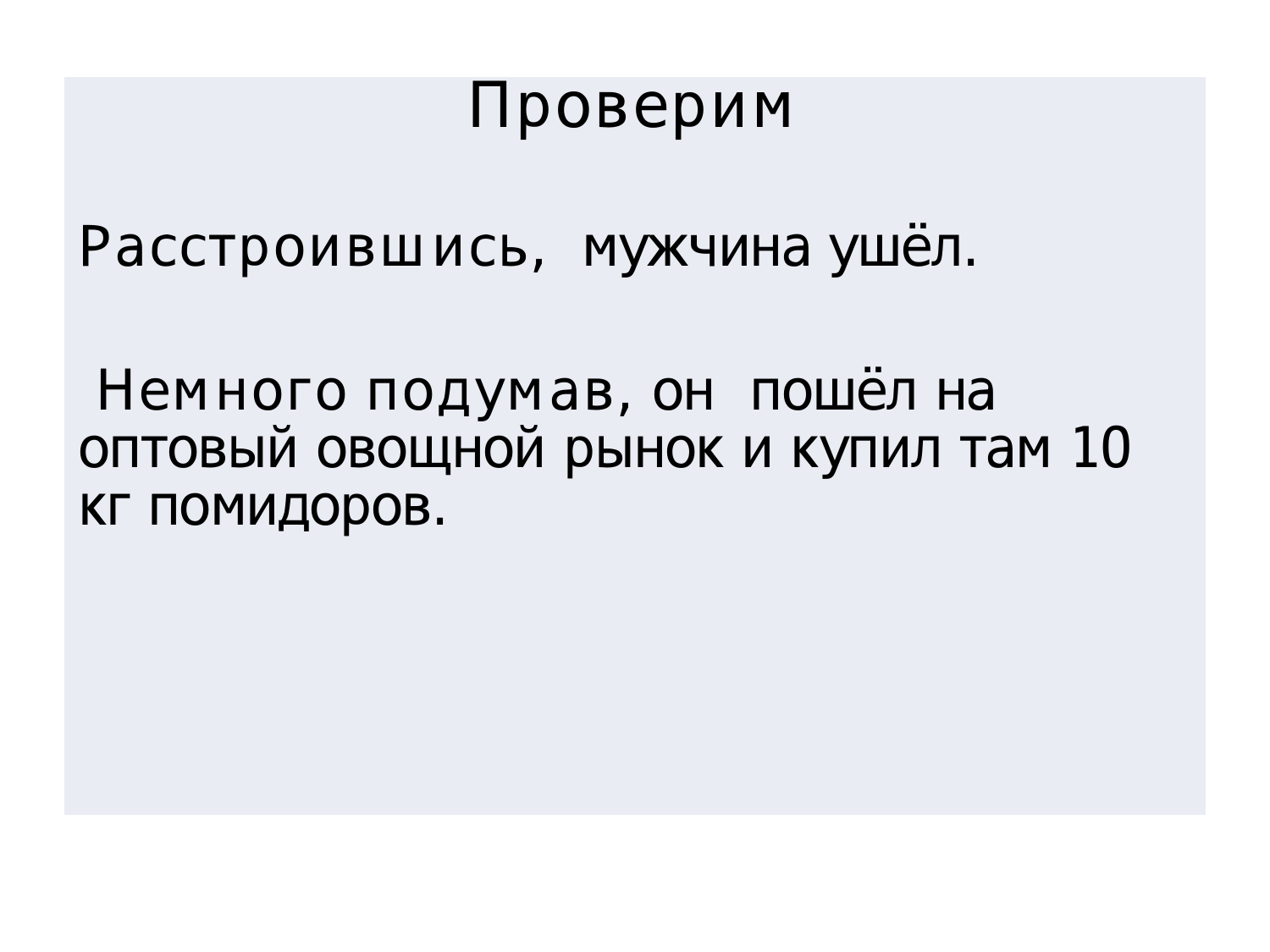

#
| Проверим Расстроившись, мужчина ушёл. Немного подумав, он пошёл на оптовый овощной рынок и купил там 10 кг помидоров. |
| --- |